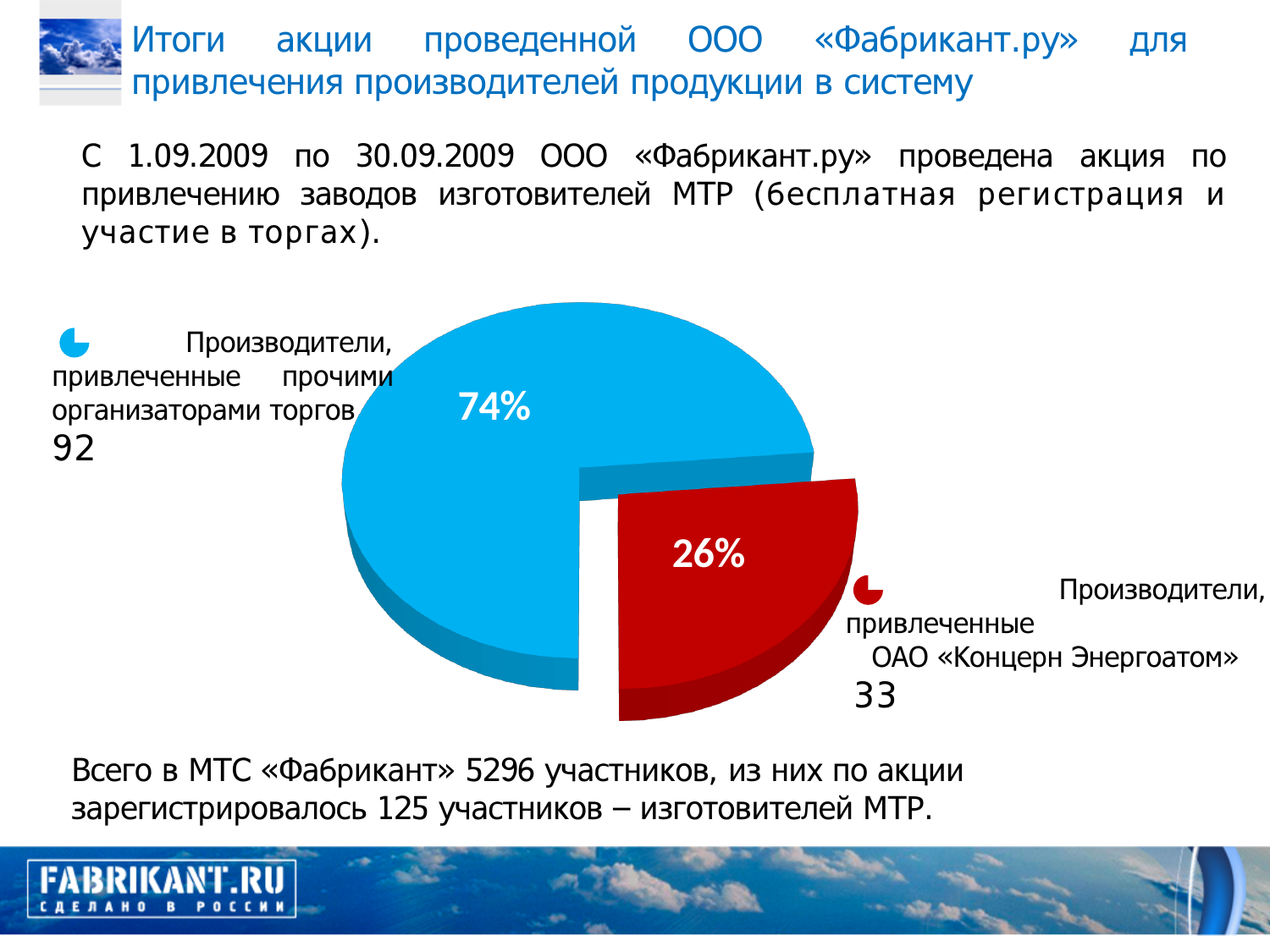

# Итоги акции проведенной ООО «Фабрикант.ру» для привлечения производителей продукции в систему
С 1.09.2009 по 30.09.2009 ООО «Фабрикант.ру» проведена акция по привлечению заводов изготовителей МТР (бесплатная регистрация и участие в торгах).

[unsupported chart]

        Производители, привлеченные прочими организаторами торгов
92

      Производители, привлеченные                              ОАО «Концерн Энергоатом»
 33

Всего в МТС «Фабрикант» 5296 участников, из них по акции зарегистрировалось 125 участников – изготовителей МТР.